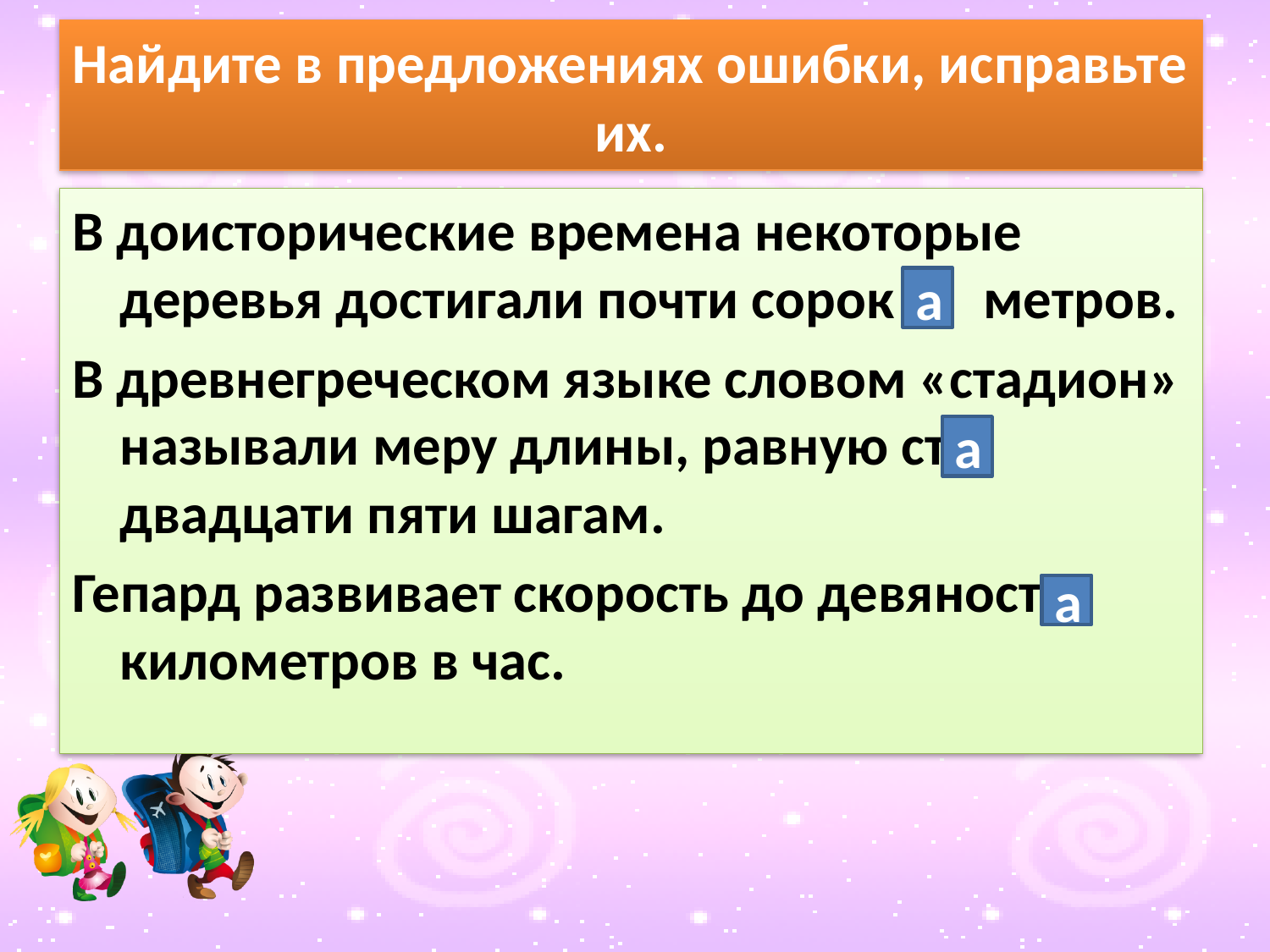

# Найдите в предложениях ошибки, исправьте их.
В доисторические времена некоторые деревья достигали почти сорок       метров.
В древнегреческом языке словом «стадион» называли меру длины, равную сто двадцати пяти шагам.
Гепард развивает скорость до девяносто   километров в час.
а
а
а